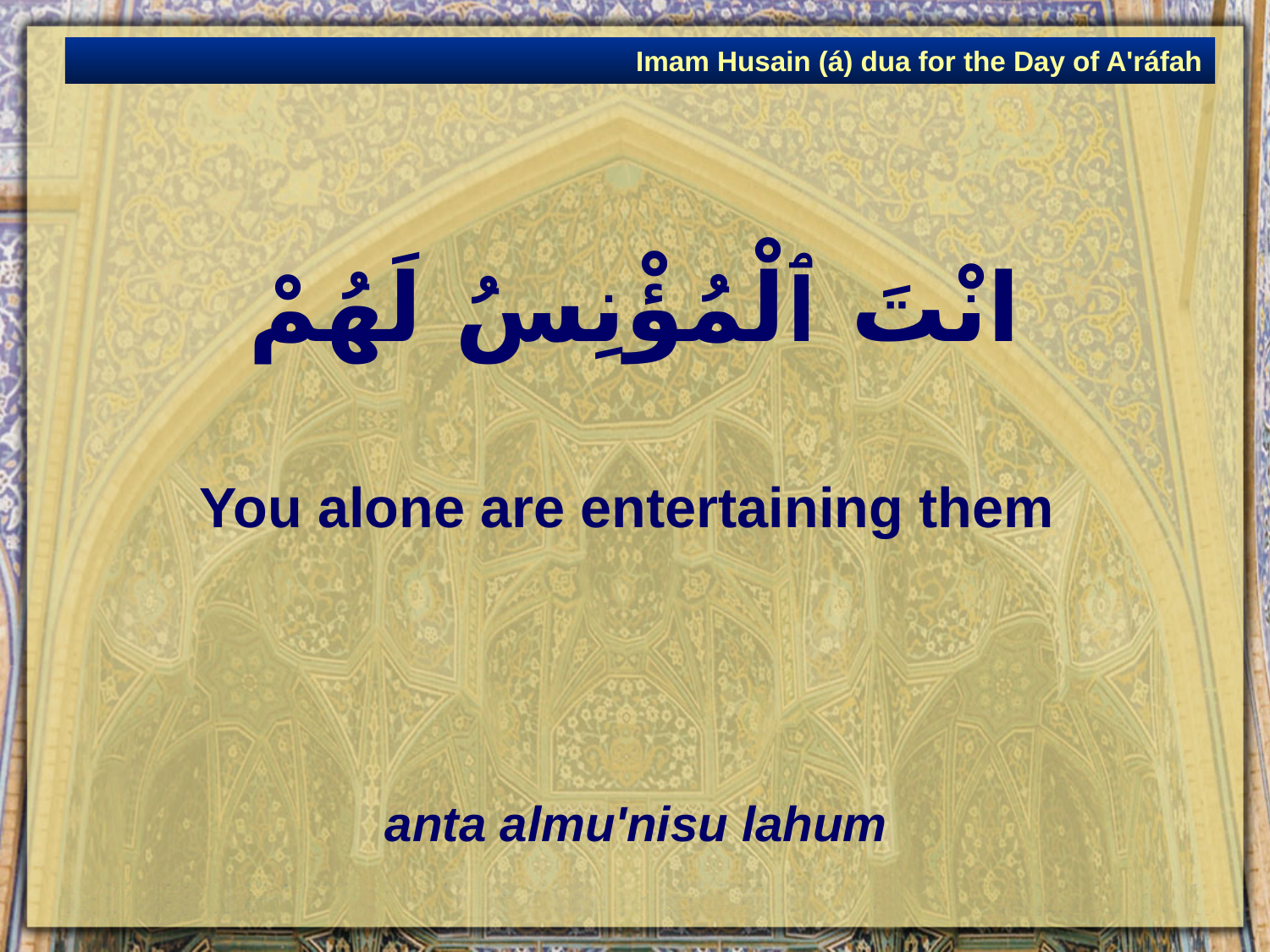

Imam Husain (á) dua for the Day of A'ráfah
# انْتَ ٱلْمُؤْنِسُ لَهُمْ
You alone are entertaining them
anta almu'nisu lahum